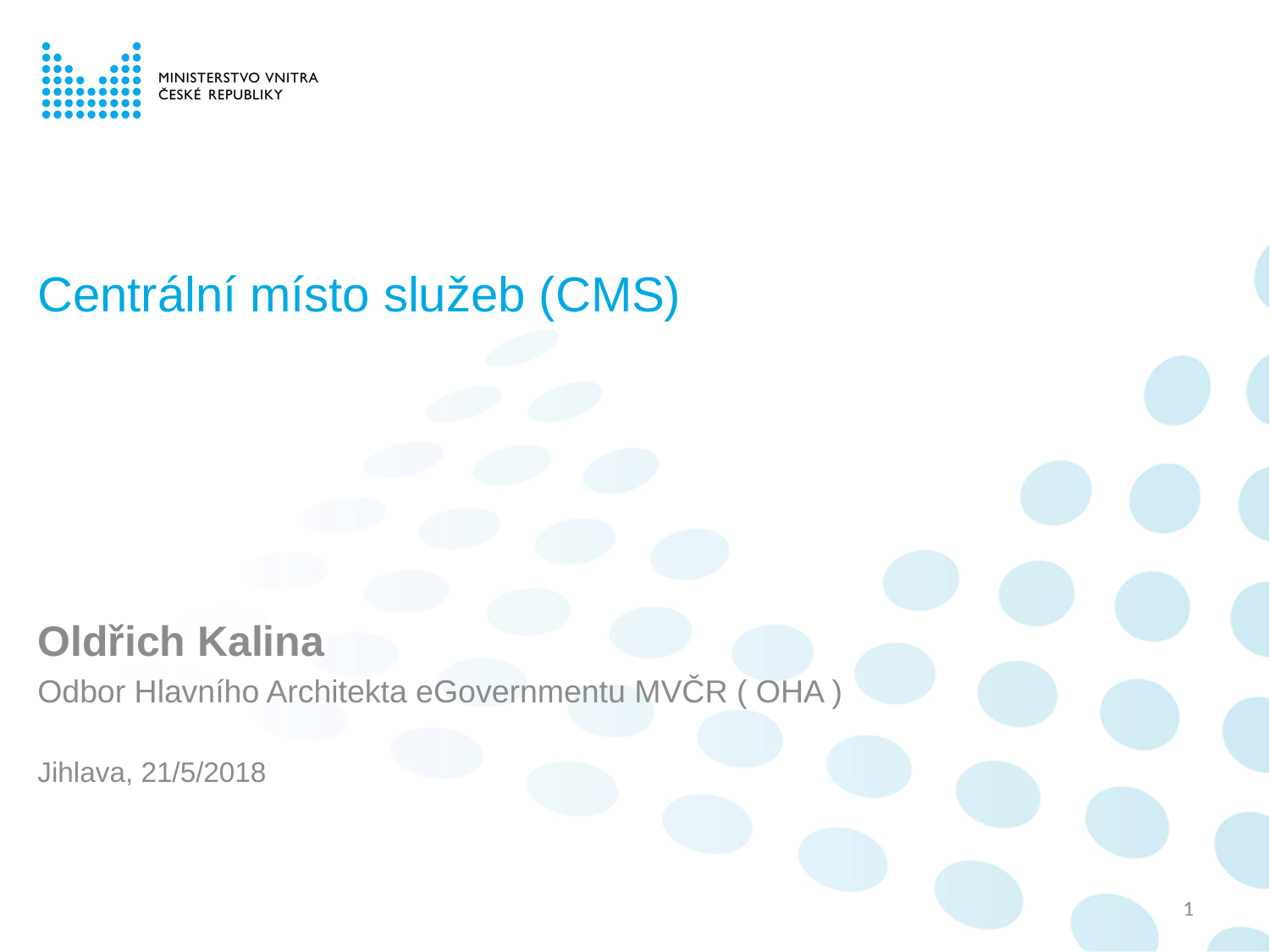

# Centrální místo služeb (CMS)
Oldřich Kalina
Odbor Hlavního Architekta eGovernmentu MVČR ( OHA )

Jihlava, 21/5/2018

1